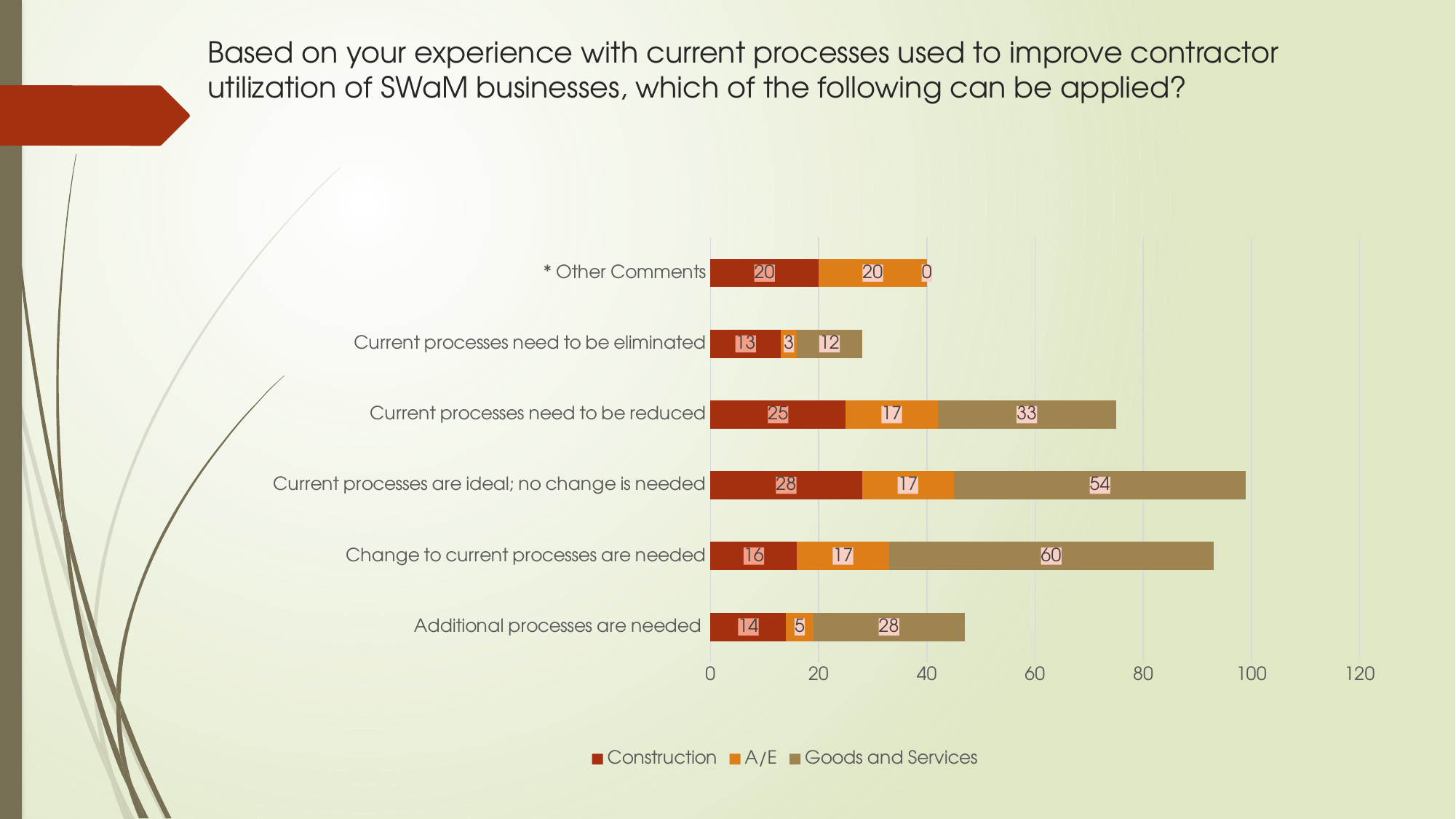

# Based on your experience with current processes used to improve contractor utilization of SWaM businesses, which of the following can be applied?

### Chart

| Category | Construction | A/E | Goods and Services |
|---|---|---|---|
| Additional processes are needed  | 14.0 | 5.0 | 28.0 |
| Change to current processes are needed | 16.0 | 17.0 | 60.0 |
| Current processes are ideal; no change is needed | 28.0 | 17.0 | 54.0 |
| Current processes need to be reduced | 25.0 | 17.0 | 33.0 |
| Current processes need to be eliminated | 13.0 | 3.0 | 12.0 |
| * Other Comments | 20.0 | 20.0 | 0.0 |